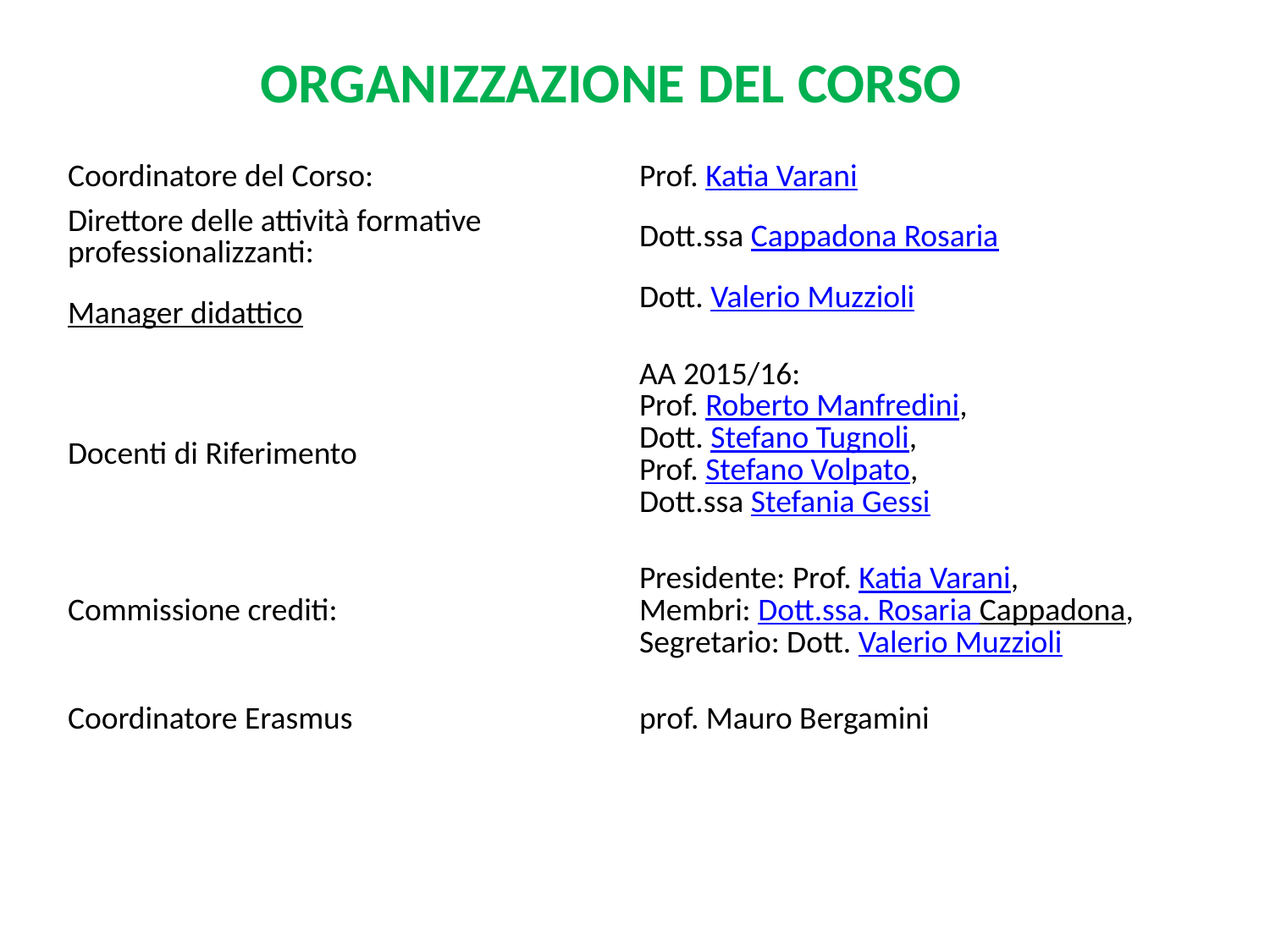

ORGANIZZAZIONE DEL CORSO
| Coordinatore del Corso: | Prof. Katia Varani |
| --- | --- |
| Direttore delle attività formative professionalizzanti: | Dott.ssa Cappadona Rosaria |
| Manager didattico | Dott. Valerio Muzzioli |
| Docenti di Riferimento | AA 2015/16: Prof. Roberto Manfredini, Dott. Stefano Tugnoli, Prof. Stefano Volpato, Dott.ssa Stefania Gessi |
| Commissione crediti: | Presidente: Prof. Katia Varani, Membri: Dott.ssa. Rosaria Cappadona, Segretario: Dott. Valerio Muzzioli |
| Coordinatore Erasmus | prof. Mauro Bergamini |